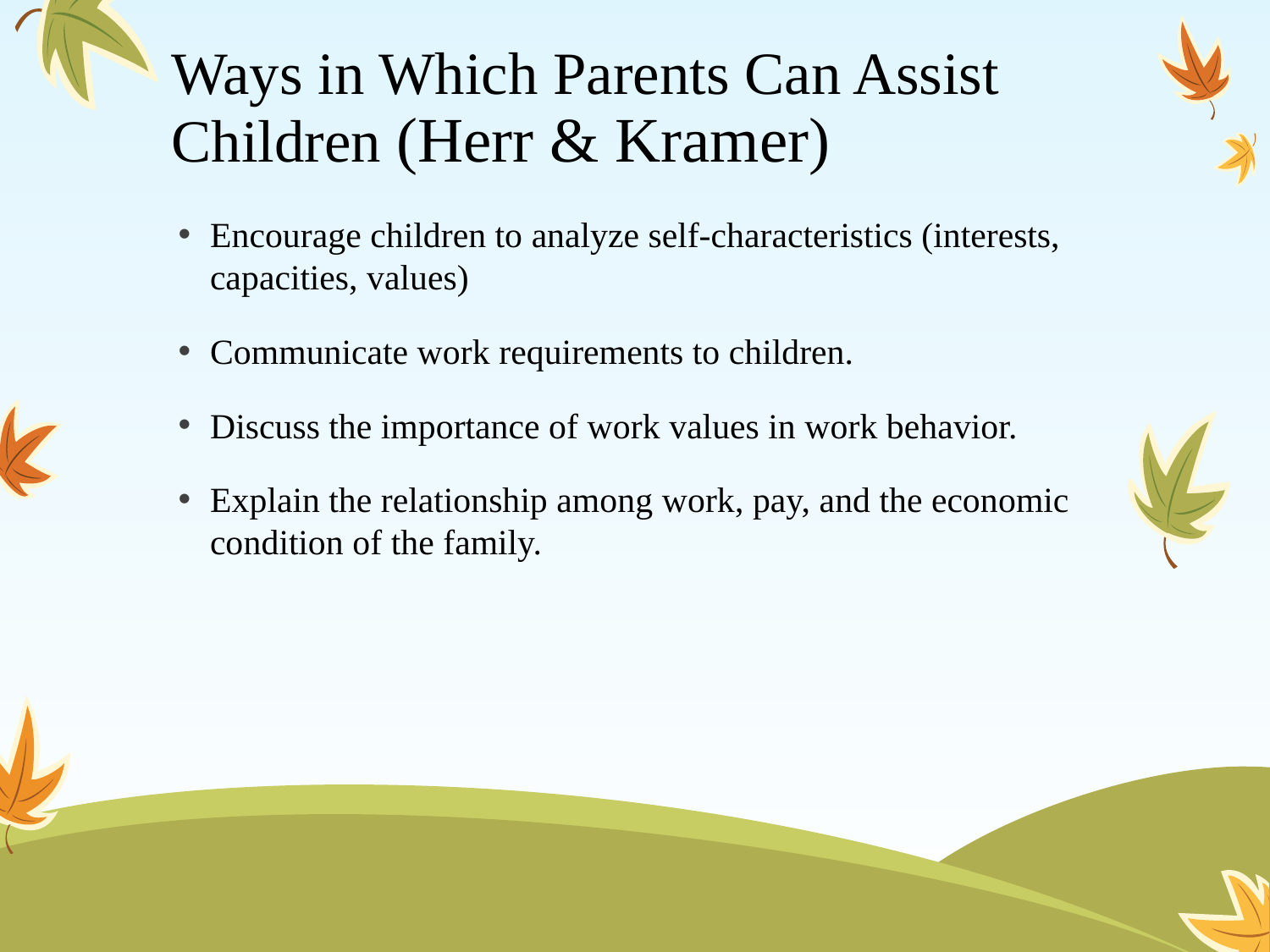

# Ways in Which Parents Can Assist Children (Herr & Kramer)
Encourage children to analyze self-characteristics (interests, capacities, values)
Communicate work requirements to children.
Discuss the importance of work values in work behavior.
Explain the relationship among work, pay, and the economic condition of the family.